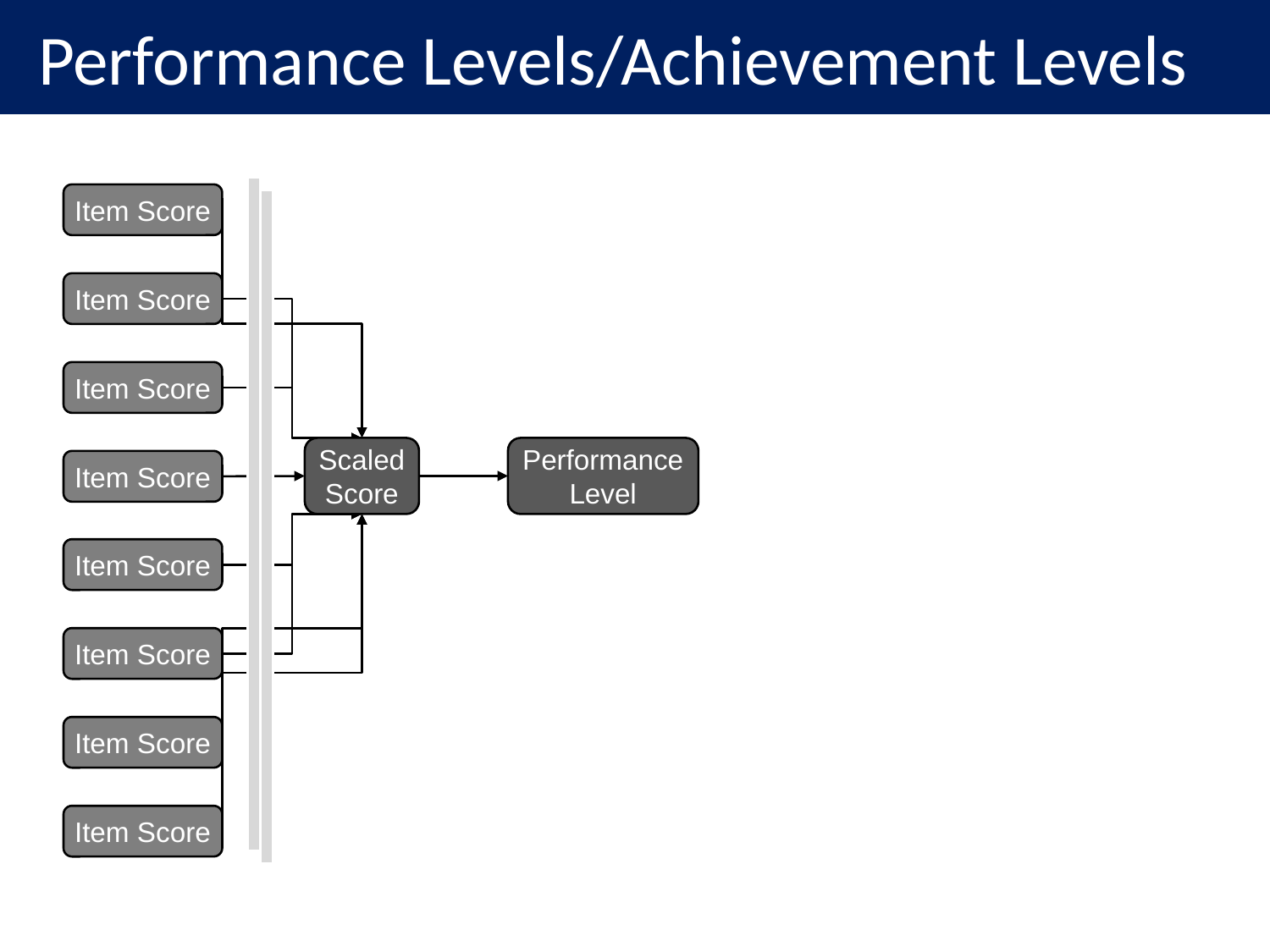

Performance Levels/Achievement Levels

Item Score
Item Score
Item Score
Item Score
Item Score
Item Score
Item Score
Item Score
Scaled
Score

Performance
Level